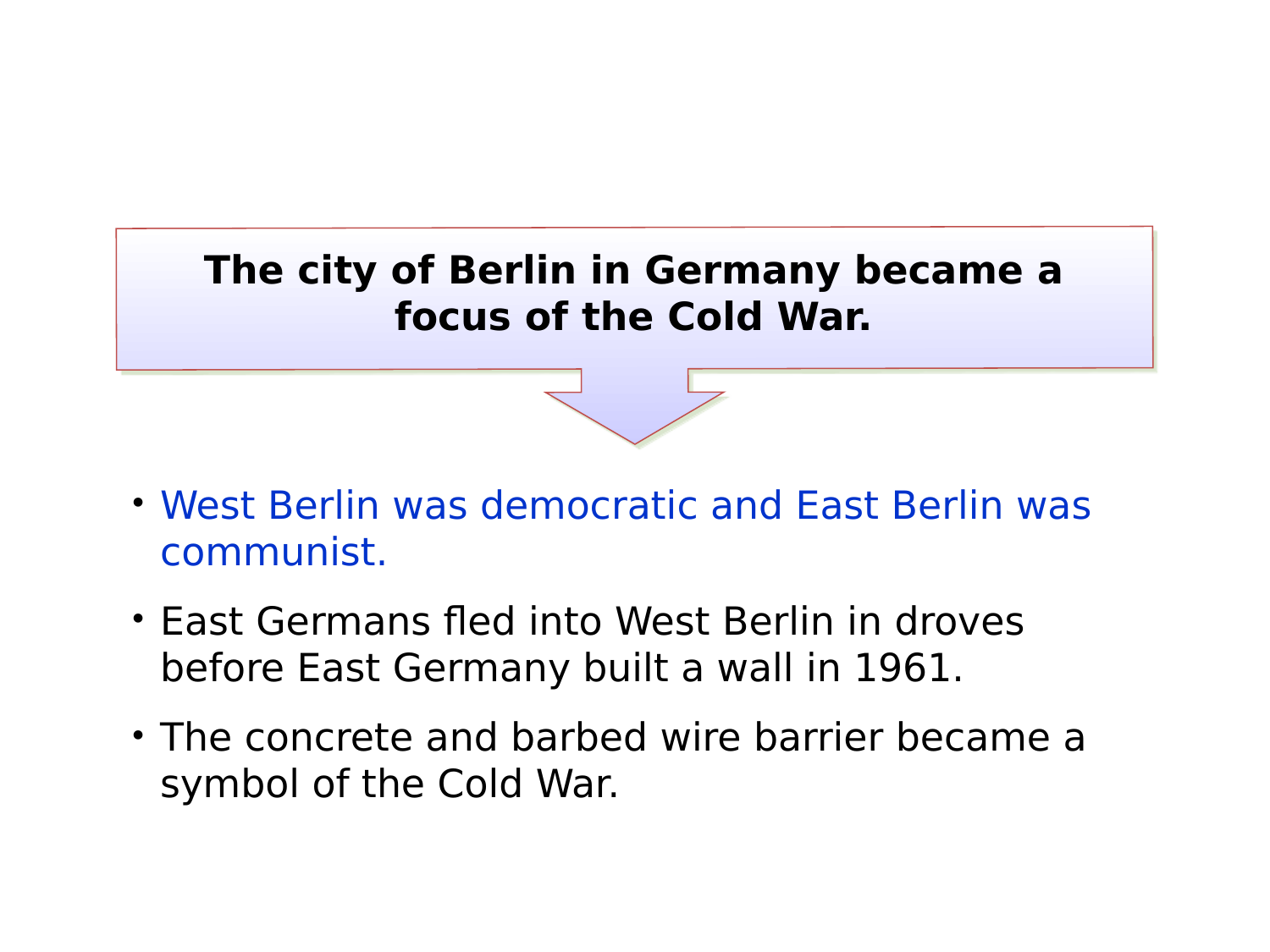

The city of Berlin in Germany became a focus of the Cold War.
West Berlin was democratic and East Berlin was communist.
East Germans fled into West Berlin in droves before East Germany built a wall in 1961.
The concrete and barbed wire barrier became a symbol of the Cold War.